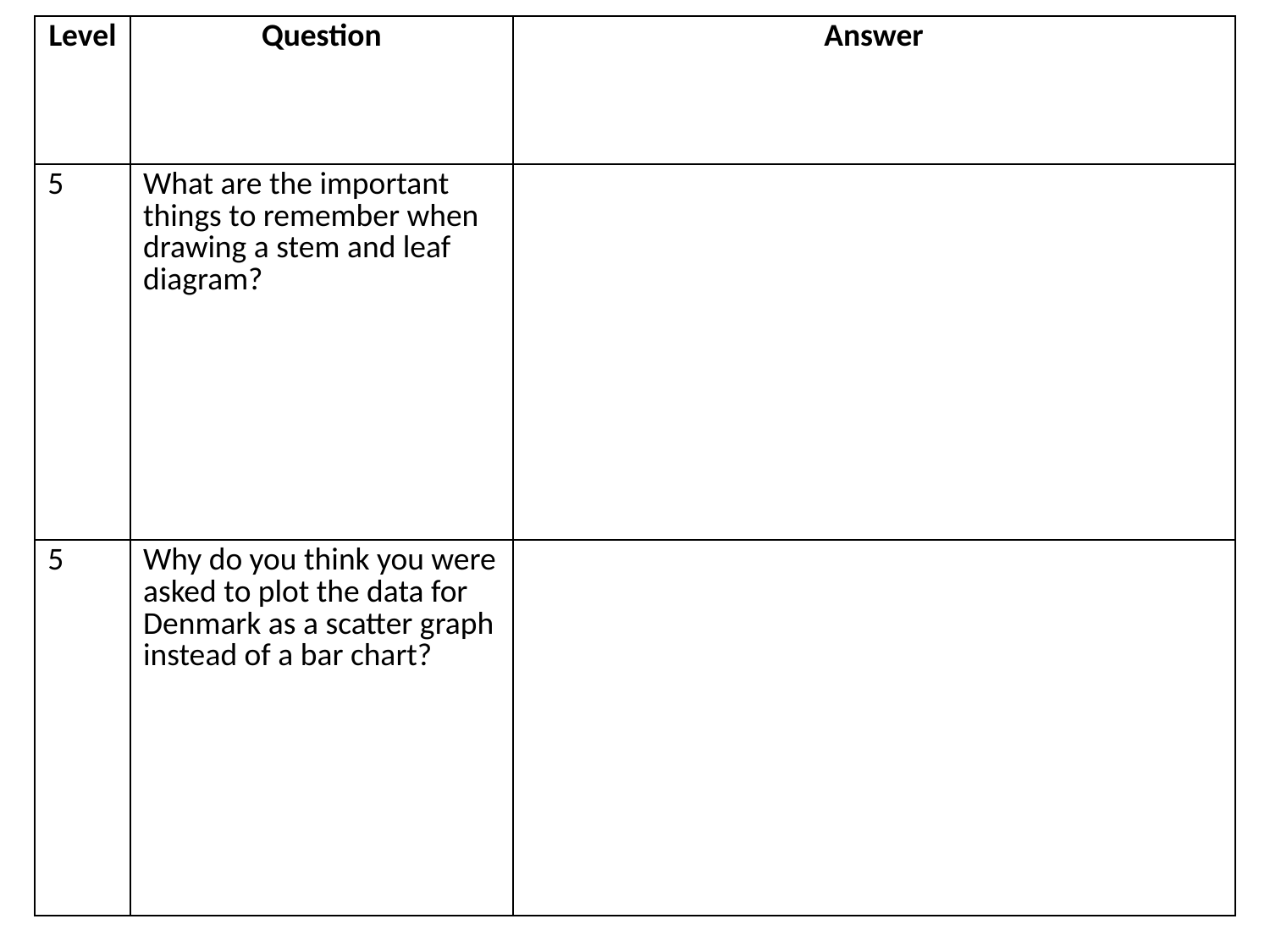

| Level | Question | Answer |
| --- | --- | --- |
| 5 | What are the important things to remember when drawing a stem and leaf diagram? |  |
| 5 | Why do you think you were asked to plot the data for Denmark as a scatter graph instead of a bar chart? |  |